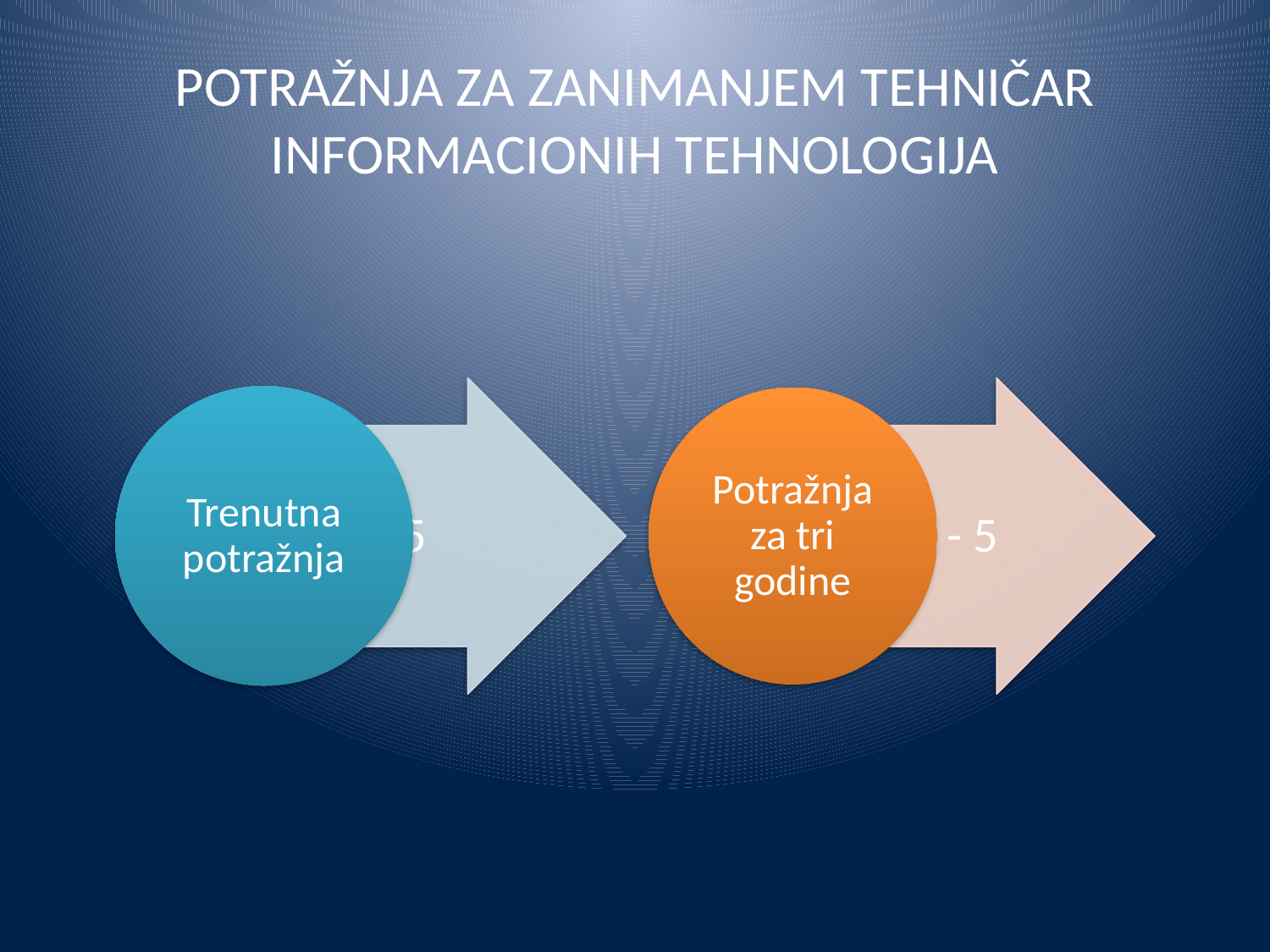

# POTRAŽNJA ZA ZANIMANJEM TEHNIČAR INFORMACIONIH TEHNOLOGIJA
    5
Trenutna potražnja
      4 - 5
Potražnja za tri godine